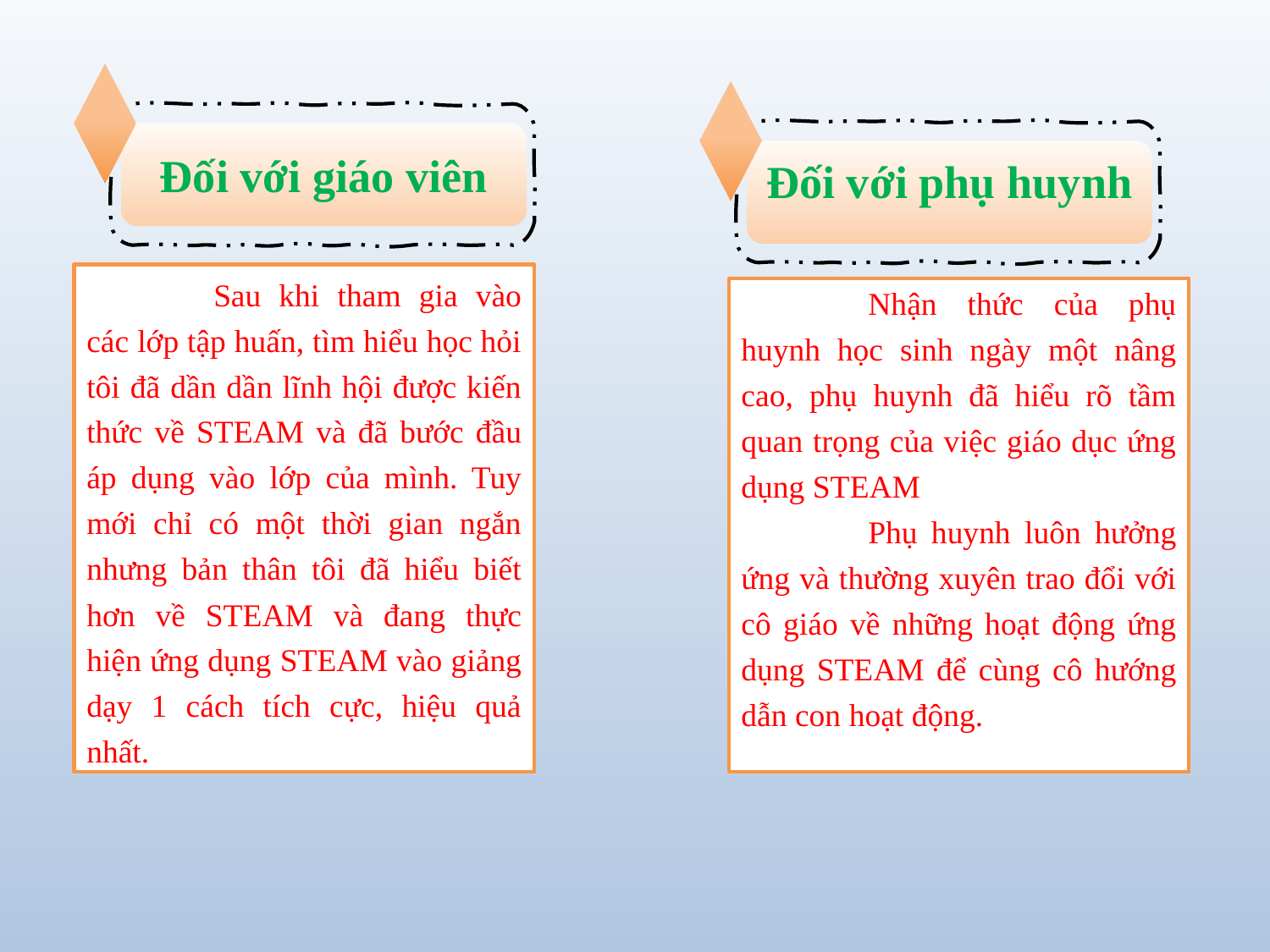

Đối với giáo viên

Đối với phụ huynh

	Sau khi tham gia vào các lớp tập huấn, tìm hiểu học hỏi tôi đã dần dần lĩnh hội được kiến thức về STEAM và đã bước đầu áp dụng vào lớp của mình. Tuy mới chỉ có một thời gian ngắn nhưng bản thân tôi đã hiểu biết hơn về STEAM và đang thực hiện ứng dụng STEAM vào giảng dạy 1 cách tích cực, hiệu quả nhất.
	Nhận thức của phụ huynh học sinh ngày một nâng cao, phụ huynh đã hiểu rõ tầm quan trọng của việc giáo dục ứng dụng STEAM
	Phụ huynh luôn hưởng ứng và thường xuyên trao đổi với cô giáo về những hoạt động ứng dụng STEAM để cùng cô hướng dẫn con hoạt động.